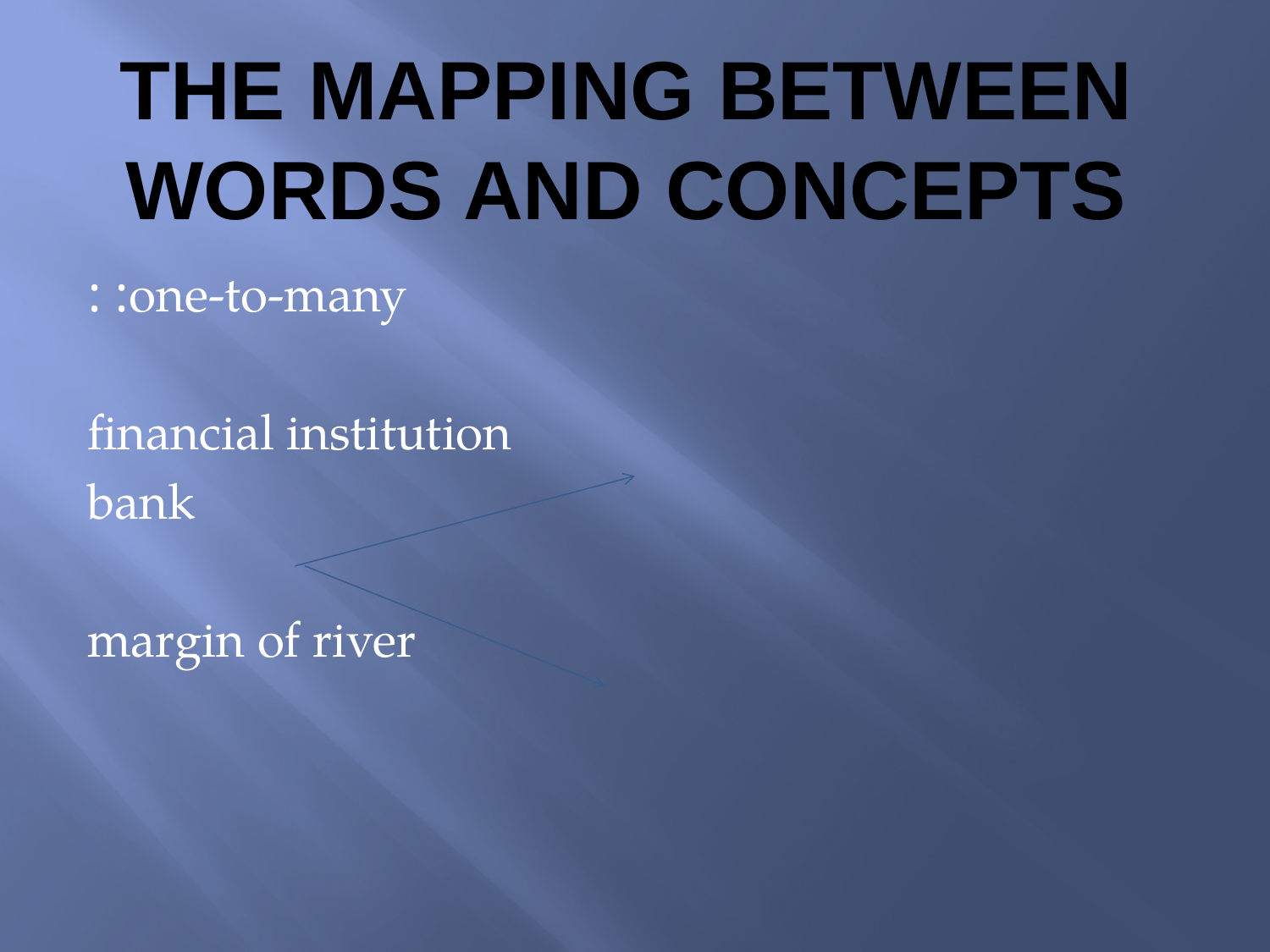

# The mapping between words and concepts
one-to-many: :

                                              financial institution
      bank

                                             margin of river